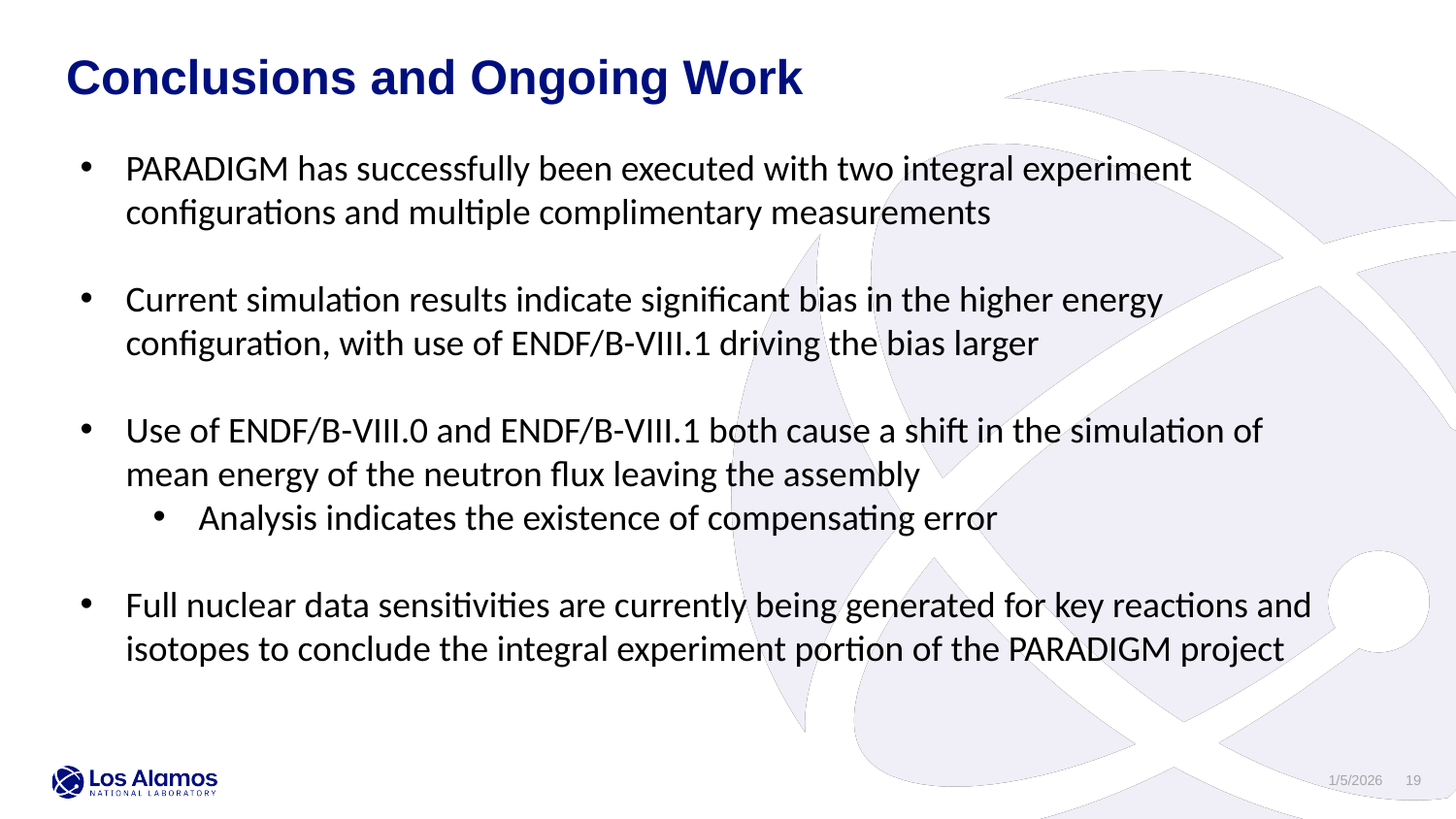

Conclusions and Ongoing Work
PARADIGM has successfully been executed with two integral experiment configurations and multiple complimentary measurements

Current simulation results indicate significant bias in the higher energy configuration, with use of ENDF/B-VIII.1 driving the bias larger

Use of ENDF/B-VIII.0 and ENDF/B-VIII.1 both cause a shift in the simulation of mean energy of the neutron flux leaving the assembly
Analysis indicates the existence of compensating error

Full nuclear data sensitivities are currently being generated for key reactions and isotopes to conclude the integral experiment portion of the PARADIGM project